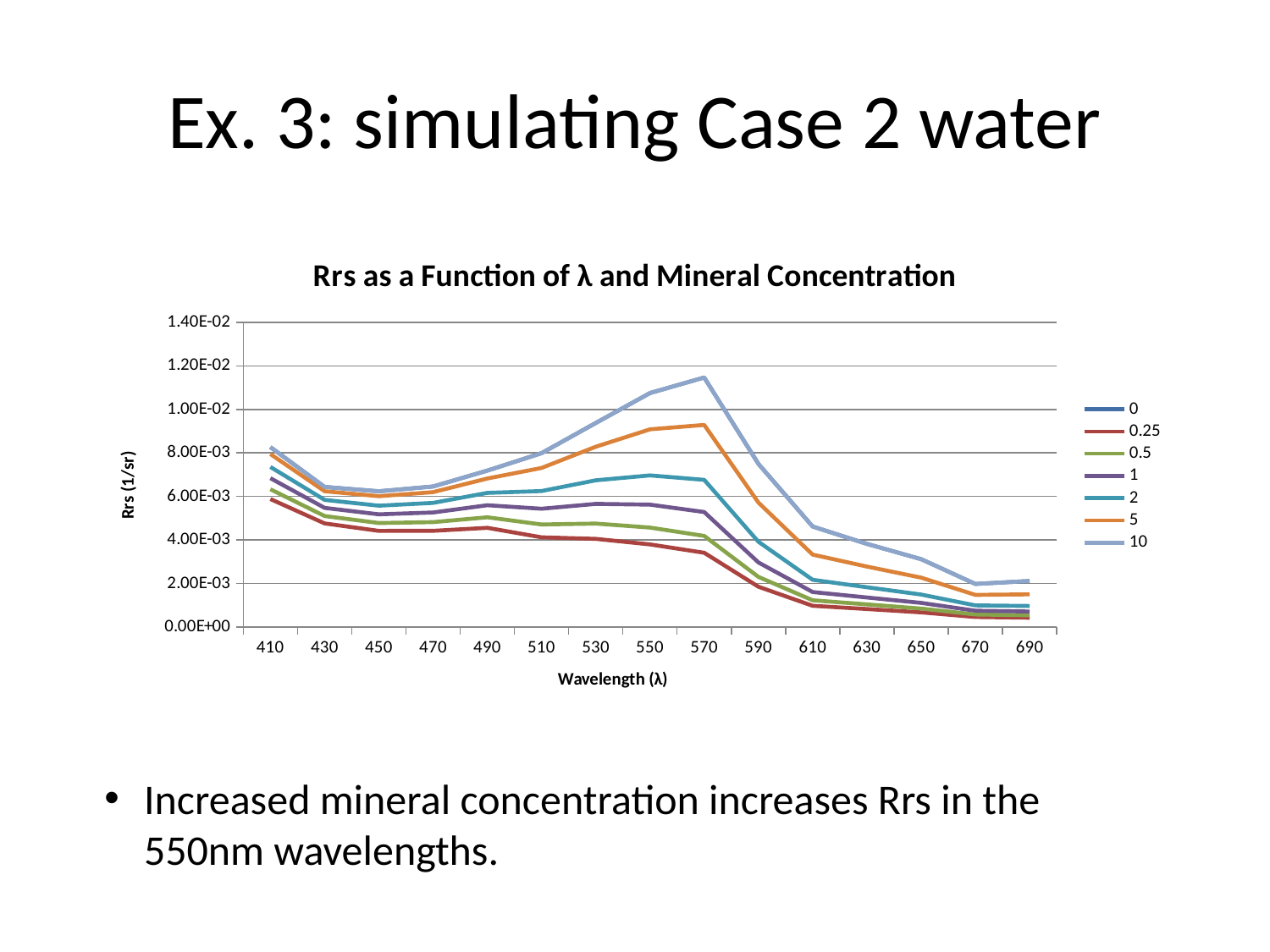

# Ex. 3: simulating Case 2 water

### Chart: Rrs as a Function of λ and Mineral Concentration

| Category | 0 | 0.25 | 0.5 | 1 | 2 | 5 | 10 |
|---|---|---|---|---|---|---|---|
| 410 | 0.0082655 | 0.0058764 | 0.0063241 | 0.0068328 | 0.0073517 | 0.0079465 | 0.0082655 |
| 430 | 0.006431 | 0.0047538 | 0.0050938 | 0.0054682 | 0.0058357 | 0.0062342 | 0.006431 |
| 450 | 0.0062315 | 0.004413 | 0.0047729 | 0.0051724 | 0.005569 | 0.0060073 | 0.0062315 |
| 470 | 0.006451 | 0.0044147 | 0.004813 | 0.0052567 | 0.0056994 | 0.0061934 | 0.006451 |
| 490 | 0.0071847 | 0.0045529 | 0.0050379 | 0.005591 | 0.0061586 | 0.006819 | 0.0071847 |
| 510 | 0.0079867 | 0.0041151 | 0.0047062 | 0.0054308 | 0.0062426 | 0.0073064 | 0.0079867 |
| 530 | 0.0093746 | 0.004044 | 0.0047469 | 0.0056537 | 0.0067362 | 0.0082835 | 0.0093746 |
| 550 | 0.01075 | 0.0037891 | 0.0045637 | 0.0056172 | 0.0069635 | 0.0090832 | 0.01075 |
| 570 | 0.011465 | 0.0034049 | 0.0041807 | 0.0052783 | 0.0067579 | 0.009284 | 0.011465 |
| 590 | 0.0074922 | 0.001843 | 0.0022953 | 0.00296 | 0.0039106 | 0.0057118 | 0.0074922 |
| 610 | 0.0046125 | 0.00096898 | 0.0012205 | 0.0015992 | 0.0021632 | 0.0033215 | 0.0046125 |
| 630 | 0.0038138 | 0.00081915 | 0.0010317 | 0.00135 | 0.0018199 | 0.0027714 | 0.0038138 |
| 650 | 0.0031125 | 0.00066613 | 0.00084039 | 0.0011009 | 0.001485 | 0.0022615 | 0.0031125 |
| 670 | 0.0019729 | 0.00045364 | 0.00056963 | 0.00074055 | 0.00098738 | 0.0014691 | 0.0019729 |
| 690 | 0.0021077 | 0.00041817 | 0.00053179 | 0.0007033 | 0.00095999 | 0.0014945 | 0.0021077 |
Increased mineral concentration increases Rrs in the 550nm wavelengths.